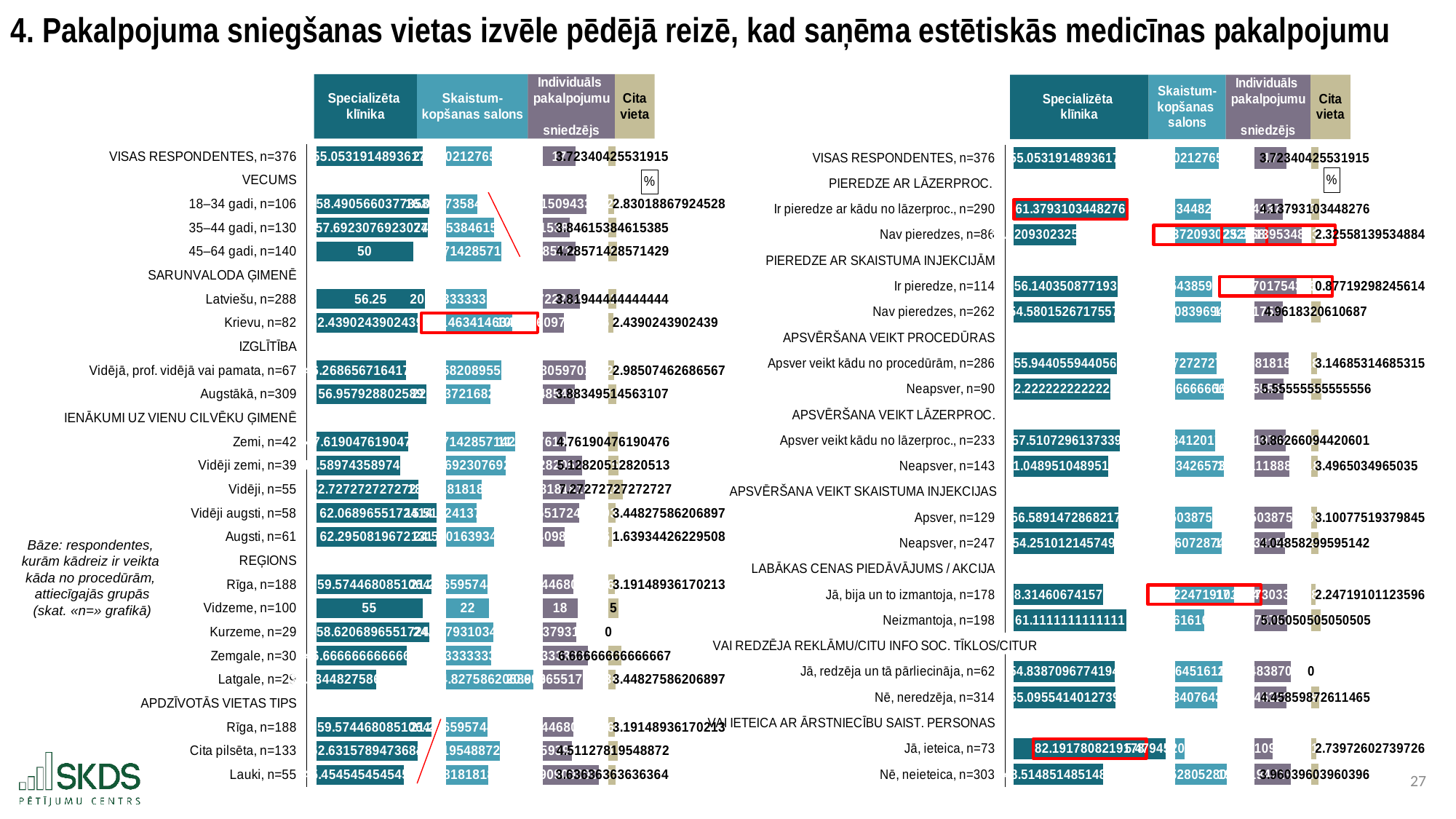

4. Pakalpojuma sniegšanas vietas izvēle pēdējā reizē, kad saņēma estētiskās medicīnas pakalpojumu

### Chart: %

| Category | . | Specializētu klīniku: medicīnas iestādi, kas sniedz estētiskās medicīnas pakalpojumus | . | Skaistumkopšanas salonu | . | Individuālu (privātu) pakalpojumu sniedzēju | . | Tā bija cita veida (formāta) pakalpojumu sniegšanas vieta |
|---|---|---|---|---|---|---|---|---|
| VISAS RESPONDENTES, n=376 | 5.0 | 55.053191489361694 | 12.24189047785142 | 23.670212765957448 | 26.157373440939107 | 17.0 | 17.09090909090909 | 3.723404255319149 |
| VECUMS | 5.0 | None | None | None | None | None | None | None |
| 18–34 gadi, n=106 | 5.0 | 58.490566037735846 | 8.804515929477269 | 16.037735849056602 | 33.78985035783995 | 22.641509433962266 | 11.449399656946824 | 2.8301886792452833 |
| 35–44 gadi, n=130 | 5.0 | 57.692307692307686 | 9.602774274905428 | 24.615384615384617 | 25.21220159151194 | 13.846153846153847 | 20.244755244755243 | 3.8461538461538463 |
| 45–64 gadi, n=140 | 5.0 | 50.0 | 17.295081967213115 | 28.57142857142857 | 21.256157635467986 | 17.142857142857142 | 16.948051948051948 | 4.285714285714286 |
| SARUNVALODA ĢIMENĒ | 5.0 | None | None | None | None | None | None | None |
| Latviešu, n=288 | 5.0 | 56.25 | 11.045081967213115 | 20.833333333333336 | 28.99425287356322 | 19.09722222222222 | 14.993686868686869 | 3.8194444444444446 |
| Krievu, n=82 | 5.0 | 52.4390243902439 | 14.856057576969214 | 34.146341463414636 | 15.681244743481919 | 10.975609756097562 | 23.115299334811528 | 2.4390243902439024 |
| IZGLĪTĪBA | 5.0 | None | None | None | None | None | None | None |
| Vidējā, prof. vidējā vai pamata, n=67 | 5.0 | 46.26865671641791 | 21.026425250795207 | 28.35820895522388 | 21.469377251672675 | 22.388059701492537 | 11.702849389416553 | 2.9850746268656714 |
| Augstākā, n=309 | 5.0 | 56.957928802588995 | 10.33715316462412 | 22.653721682847898 | 27.173864524048657 | 16.50485436893204 | 17.58605472197705 | 3.8834951456310676 |
| IENĀKUMI UZ VIENU CILVĒKU ĢIMENĒ | 5.0 | None | None | None | None | None | None | None |
| Zemi, n=42 | 5.0 | 47.61904761904761 | 19.6760343481655 | 35.714285714285715 | 14.11330049261084 | 11.904761904761903 | 22.18614718614719 | 4.761904761904762 |
| Vidēji zemi, n=39 | 5.0 | 43.58974358974359 | 23.705338377469523 | 30.76923076923077 | 19.058355437665785 | 20.51282051282051 | 13.578088578088579 | 5.128205128205128 |
| Vidēji, n=55 | 5.0 | 52.72727272727272 | 14.567809239940395 | 18.181818181818183 | 31.64576802507837 | 21.818181818181817 | 12.272727272727273 | 7.2727272727272725 |
| Vidēji augsti, n=58 | 5.0 | 62.06896551724138 | 5.226116449971734 | 15.517241379310345 | 34.310344827586206 | 18.96551724137931 | 15.12539184952978 | 3.4482758620689653 |
| Augsti, n=61 | 5.0 | 62.295081967213115 | 5.0 | 24.59016393442623 | 25.237422272470326 | 11.475409836065573 | 22.615499254843517 | 1.639344262295082 |
| REĢIONS | 5.0 | None | None | None | None | None | None | None |
| Rīga, n=188 | 5.0 | 59.57446808510638 | 7.720613882106733 | 21.27659574468085 | 28.550990462215704 | 15.957446808510639 | 18.13346228239845 | 3.1914893617021276 |
| Vidzeme, n=100 | 5.0 | 55.00000000000001 | 12.295081967213108 | 22.0 | 27.827586206896555 | 18.0 | 16.09090909090909 | 5.0 |
| Kurzeme, n=29 | 5.0 | 58.620689655172406 | 8.674392312040709 | 24.137931034482758 | 25.689655172413797 | 17.24137931034483 | 16.84952978056426 | 0.0 |
| Zemgale, n=30 | 5.0 | 46.666666666666664 | 20.62841530054645 | 23.333333333333332 | 26.494252873563223 | 23.333333333333332 | 10.757575757575758 | 6.666666666666667 |
| Latgale, n=29 | 5.0 | 31.03448275862069 | 36.260599208592424 | 44.827586206896555 | 5.0 | 20.689655172413794 | 13.401253918495296 | 3.4482758620689653 |
| APDZĪVOTĀS VIETAS TIPS | 5.0 | None | None | None | None | None | None | None |
| Rīga, n=188 | 5.0 | 59.57446808510638 | 7.720613882106733 | 21.27659574468085 | 28.550990462215704 | 15.957446808510639 | 18.13346228239845 | 3.1914893617021276 |
| Cita pilsēta, n=133 | 5.0 | 52.63157894736842 | 14.663503019844697 | 27.819548872180448 | 22.008037334716107 | 15.037593984962406 | 19.053315105946684 | 4.511278195488721 |
| Lauki, n=55 | 5.0 | 45.45454545454545 | 21.84053651266766 | 21.818181818181817 | 28.00940438871474 | 29.09090909090909 | 5.0 | 3.6363636363636362 |

### Chart: %

| Category | . | Specializētu klīniku: medicīnas iestādi, kas sniedz estētiskās medicīnas pakalpojumus | . | Skaistumkopšanas salonu | . | Individuālu (privātu) pakalpojumu sniedzēju | . | Tā bija cita veida (formāta) pakalpojumu sniegšanas vieta |
|---|---|---|---|---|---|---|---|---|
| VISAS RESPONDENTES, n=376 | 5.0 | 55.053191489361694 | 32.13858933255611 | 23.670212765957448 | 19.701880257298367 | 17.0 | 13.581395348837212 | 3.723404255319149 |
| PIEREDZE AR LĀZERPROC.  | 5.0 | None | None | None | None | None | None | None |
| Ir pieredze ar kādu no lāzerproc., n=290 | 5.0 | 61.37931034482759 | 25.812470477090216 | 19.310344827586206 | 24.061748195669608 | 15.172413793103448 | 15.408981555733764 | 4.137931034482759 |
| Nav pieredzes, n=86 | 5.0 | 33.72093023255814 | 53.470850589359664 | 38.372093023255815 | 5.0 | 25.581395348837212 | 5.0 | 2.3255813953488373 |
| PIEREDZE AR SKAISTUMA INJEKCIJĀM | 5.0 | None | None | None | None | None | None | None |
| Ir pieredze, n=114 | 5.0 | 56.14035087719298 | 31.051429944724823 | 20.175438596491226 | 23.19665442676459 | 22.807017543859647 | 7.774377804977565 | 0.8771929824561403 |
| Nav pieredzes, n=262 | 5.0 | 54.58015267175572 | 32.61162815016208 | 25.190839694656486 | 18.18125332859933 | 15.267175572519085 | 15.314219776318128 | 4.961832061068702 |
| APSVĒRŠANA VEIKT PROCEDŪRAS | 5.0 | None | None | None | None | None | None | None |
| Apsver veikt kādu no procedūrām, n=286 | 5.0 | 55.94405594405595 | 31.247724877861856 | 22.727272727272727 | 20.644820295983088 | 18.181818181818183 | 12.399577167019029 | 3.146853146853147 |
| Neapsver, n=90 | 5.0 | 52.22222222222223 | 34.969558599695574 | 26.666666666666668 | 16.705426356589147 | 15.555555555555555 | 15.025839793281657 | 5.555555555555555 |
| APSVĒRŠANA VEIKT LĀZERPROC. | 5.0 | None | None | None | None | None | None | None |
| Apsver veikt kādu no lāzerproc., n=233 | 5.0 | 57.5107296137339 | 29.681051208183902 | 21.888412017167383 | 21.483681006088432 | 16.738197424892704 | 13.843197923944508 | 3.862660944206009 |
| Neapsver, n=143 | 5.0 | 51.048951048951054 | 36.14282977296675 | 26.573426573426573 | 16.79866644982924 | 18.88111888111888 | 11.700276467718332 | 3.4965034965034967 |
|  | 5.0 | None | None | None | None | None | None | None |
| Apsver, n=129 | 5.0 | 56.58914728682171 | 30.602633535096096 | 20.155038759689923 | 23.217054263565892 | 20.155038759689923 | 10.42635658914729 | 3.10077519379845 |
| Neapsver, n=247 | 5.0 | 54.25101214574899 | 32.940768676168815 | 25.506072874493928 | 17.866020148761887 | 16.194331983805668 | 14.387063365031544 | 4.048582995951417 |
| LABĀKAS CENAS PIEDĀVĀJUMS / AKCIJA | 5.0 | None | None | None | None | None | None | None |
| Jā, bija un to izmantoja, n=178 | 5.0 | 48.31460674157304 | 38.877174080344766 | 32.02247191011236 | 11.349621113143456 | 17.415730337078653 | 13.16566501175856 | 2.247191011235955 |
| Neizmantoja, n=198 | 5.0 | 61.111111111111114 | 26.08066971080669 | 16.161616161616163 | 27.210476861639652 | 17.67676767676768 | 12.904627672069534 | 5.05050505050505 |
|  | 5.0 | None | None | None | None | None | None | None |
| Jā, redzēja un tā pārliecināja, n=62 | 5.0 | 54.83870967741935 | 32.35307114449845 | 25.806451612903224 | 17.56564141035259 | 19.35483870967742 | 11.226556639159792 | 0.0 |
| Nē, neredzēja, n=314 | 5.0 | 55.095541401273884 | 32.09623942064392 | 23.248407643312103 | 20.123685379943712 | 17.197452229299362 | 13.38394311953785 | 4.45859872611465 |
| VAI IETEICA AR ĀRSTNIECĪBU SAIST. PERSONAS | 5.0 | None | None | None | None | None | None | None |
| Jā, ieteica, n=73 | 5.0 | 82.1917808219178 | 5.0 | 5.47945205479452 | 37.89264096846129 | 9.58904109589041 | 20.992354252946804 | 2.73972602739726 |
| Nē, neieteica, n=303 | 5.0 | 48.51485148514851 | 38.67692933676929 | 28.052805280528055 | 15.31928774272776 | 19.471947194719473 | 11.10944815411774 | 3.9603960396039604 |
Bāze: respondentes,
kurām kādreiz ir veikta
kāda no procedūrām,
attiecīgajās grupās
(skat. «n=» grafikā)